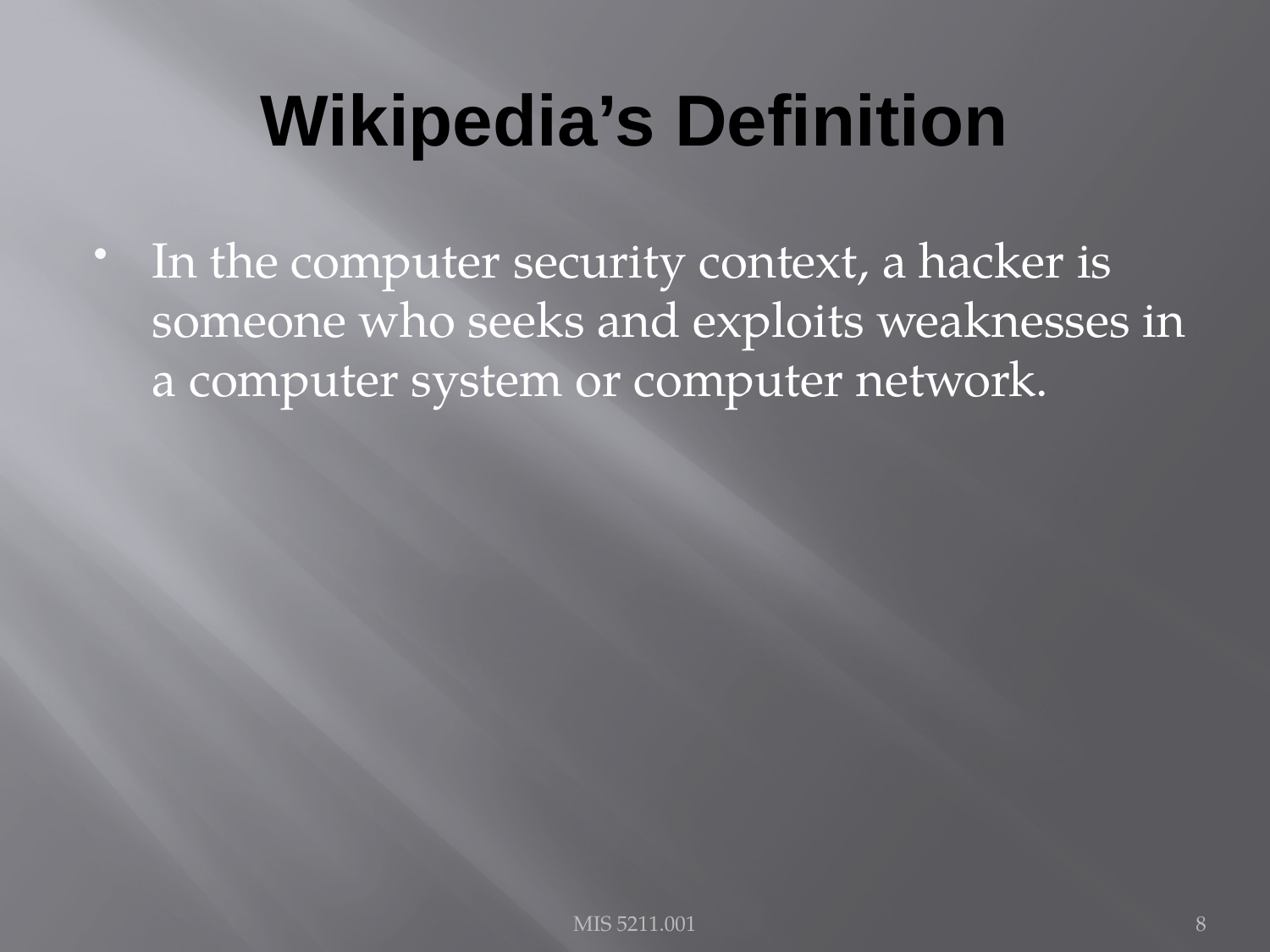

# Wikipedia’s Definition
In the computer security context, a hacker is someone who seeks and exploits weaknesses in a computer system or computer network.
MIS 5211.001
8